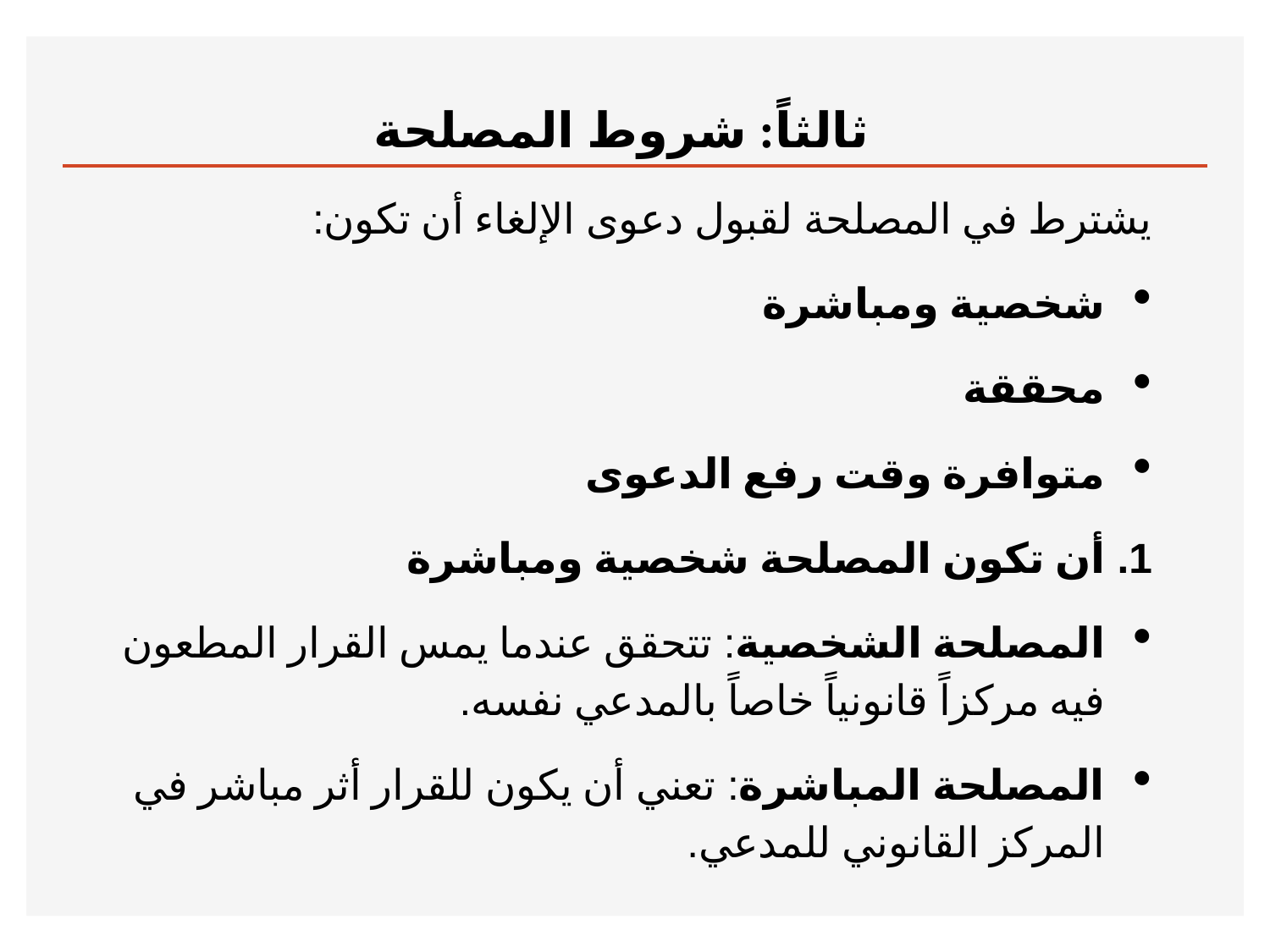

ثالثاً: شروط المصلحة
يشترط في المصلحة لقبول دعوى الإلغاء أن تكون:
شخصية ومباشرة
محققة
متوافرة وقت رفع الدعوى
1. أن تكون المصلحة شخصية ومباشرة
المصلحة الشخصية: تتحقق عندما يمس القرار المطعون فيه مركزاً قانونياً خاصاً بالمدعي نفسه.
المصلحة المباشرة: تعني أن يكون للقرار أثر مباشر في المركز القانوني للمدعي.